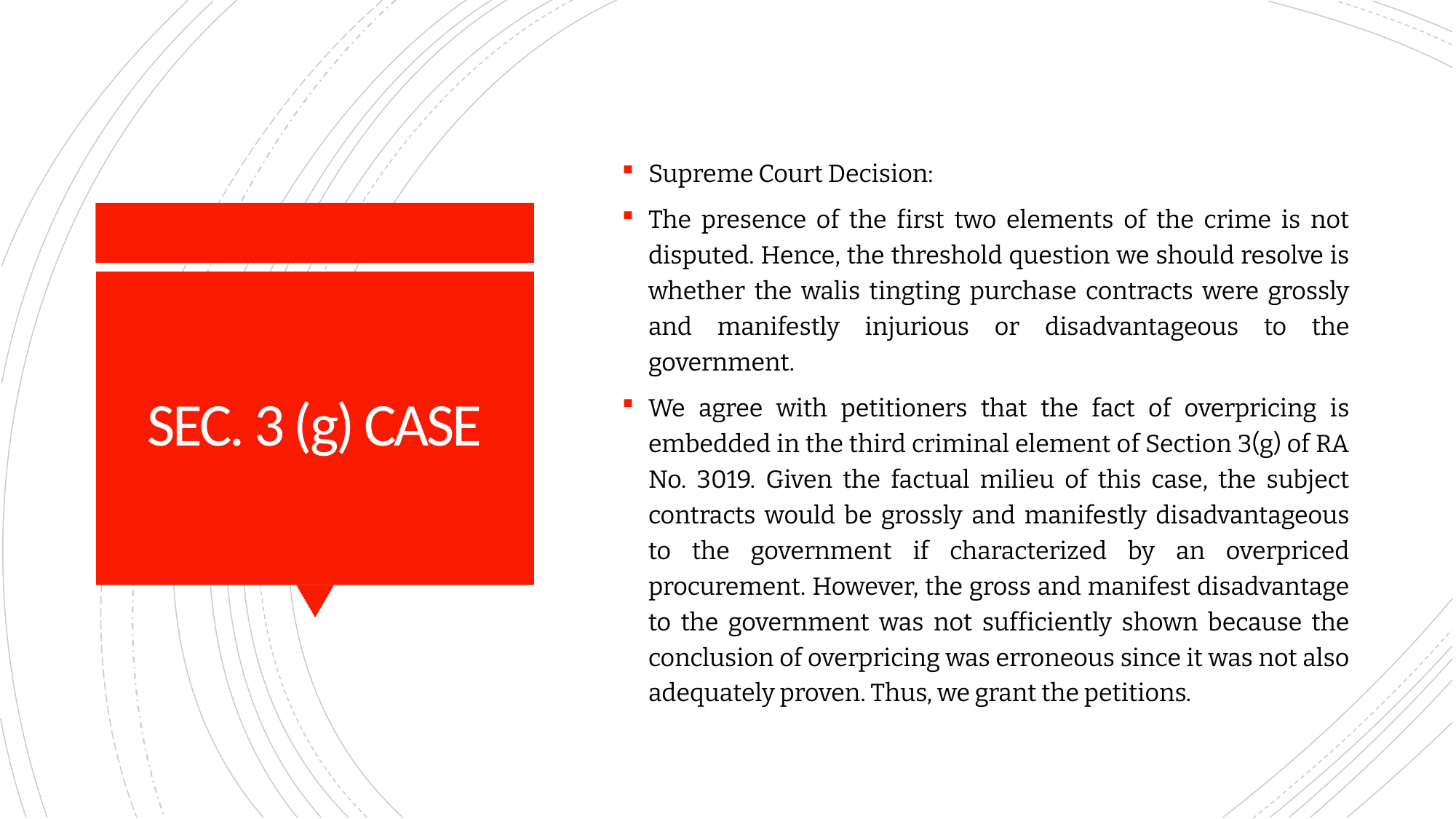

Supreme Court Decision:
The presence of the first two elements of the crime is not disputed. Hence, the threshold question we should resolve is whether the walis tingting purchase contracts were grossly and manifestly injurious or disadvantageous to the government.
We agree with petitioners that the fact of overpricing is embedded in the third criminal element of Section 3(g) of RA No. 3019. Given the factual milieu of this case, the subject contracts would be grossly and manifestly disadvantageous to the government if characterized by an overpriced procurement. However, the gross and manifest disadvantage to the government was not sufficiently shown because the conclusion of overpricing was erroneous since it was not also adequately proven. Thus, we grant the petitions.
# SEC. 3 (g) CASE